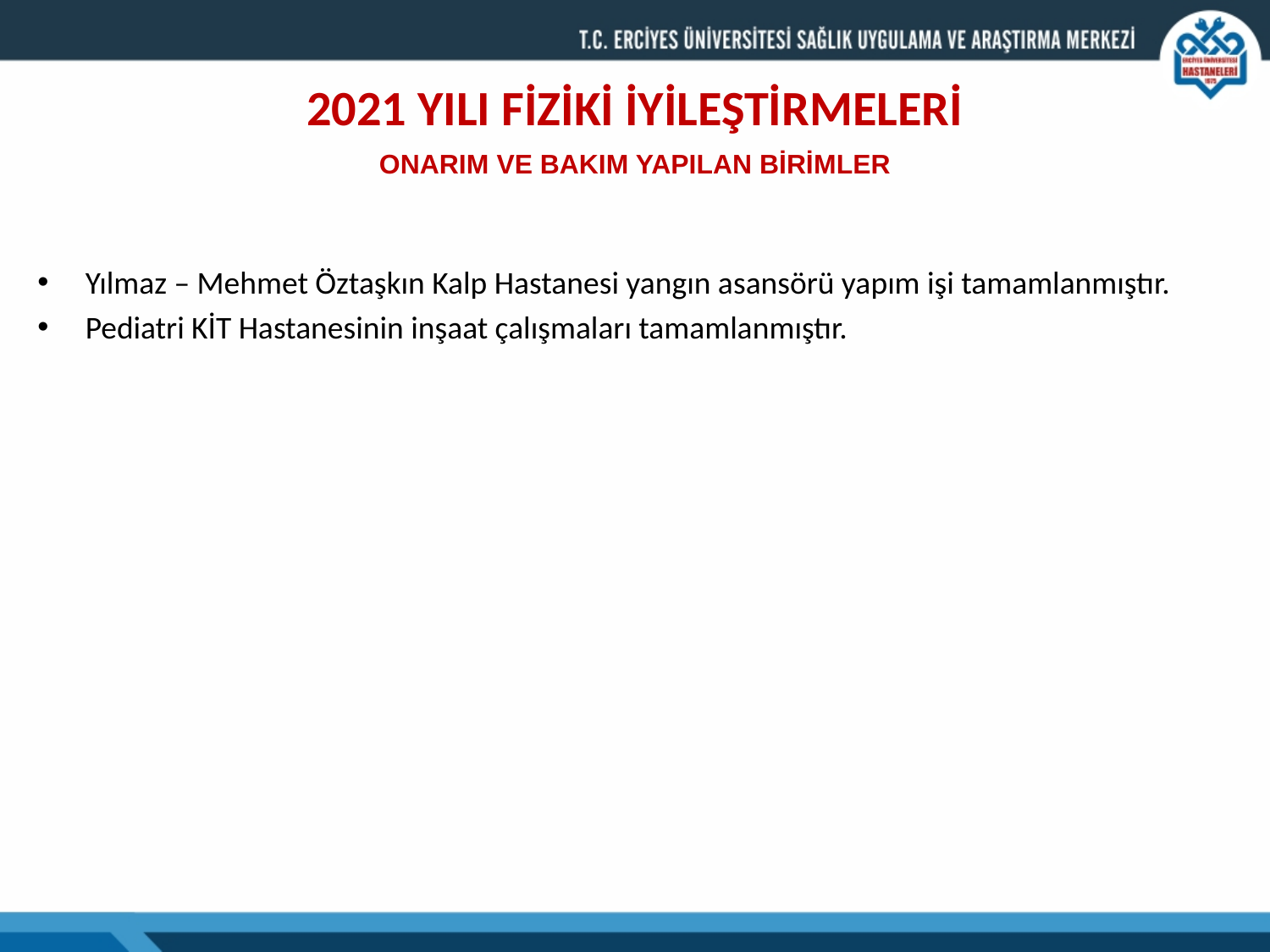

2021 YILI FİZİKİ İYİLEŞTİRMELERİ
 ONARIM VE BAKIM YAPILAN BİRİMLER
Yılmaz – Mehmet Öztaşkın Kalp Hastanesi yangın asansörü yapım işi tamamlanmıştır.
Pediatri KİT Hastanesinin inşaat çalışmaları tamamlanmıştır.